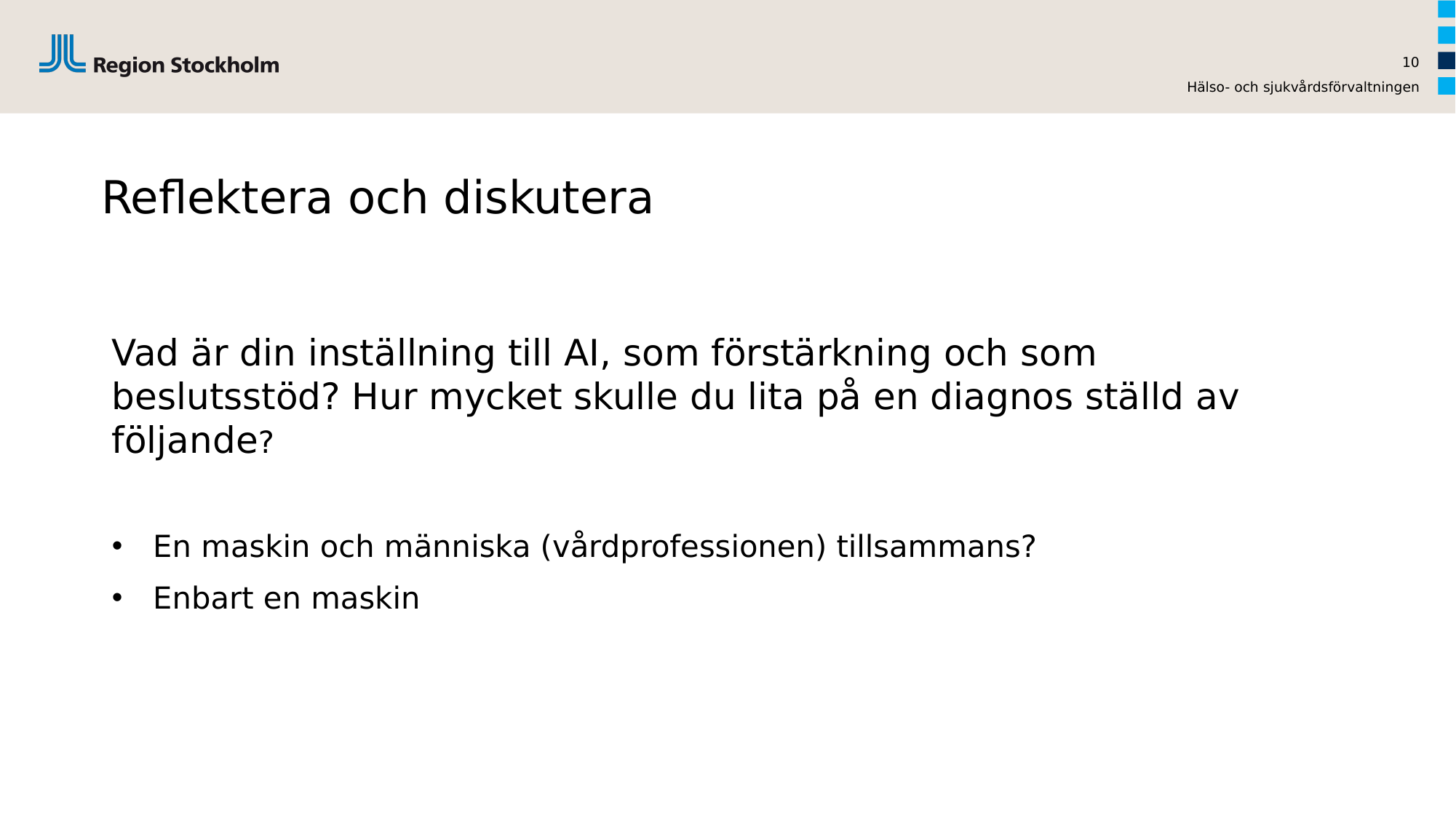

10
Hälso- och sjukvårdsförvaltningen
# Reflektera och diskutera
Vad är din inställning till AI, som förstärkning och som beslutsstöd? Hur mycket skulle du lita på en diagnos ställd av följande?

En maskin och människa (vårdprofessionen) tillsammans?
Enbart en maskin